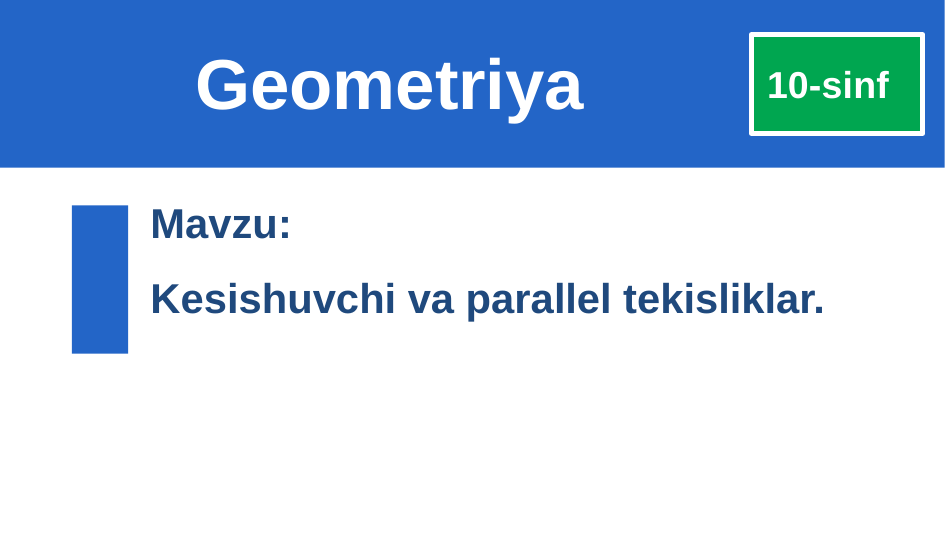

# Geometriya

10-sinf

Mavzu:
Kesishuvchi va parallel tekisliklar.